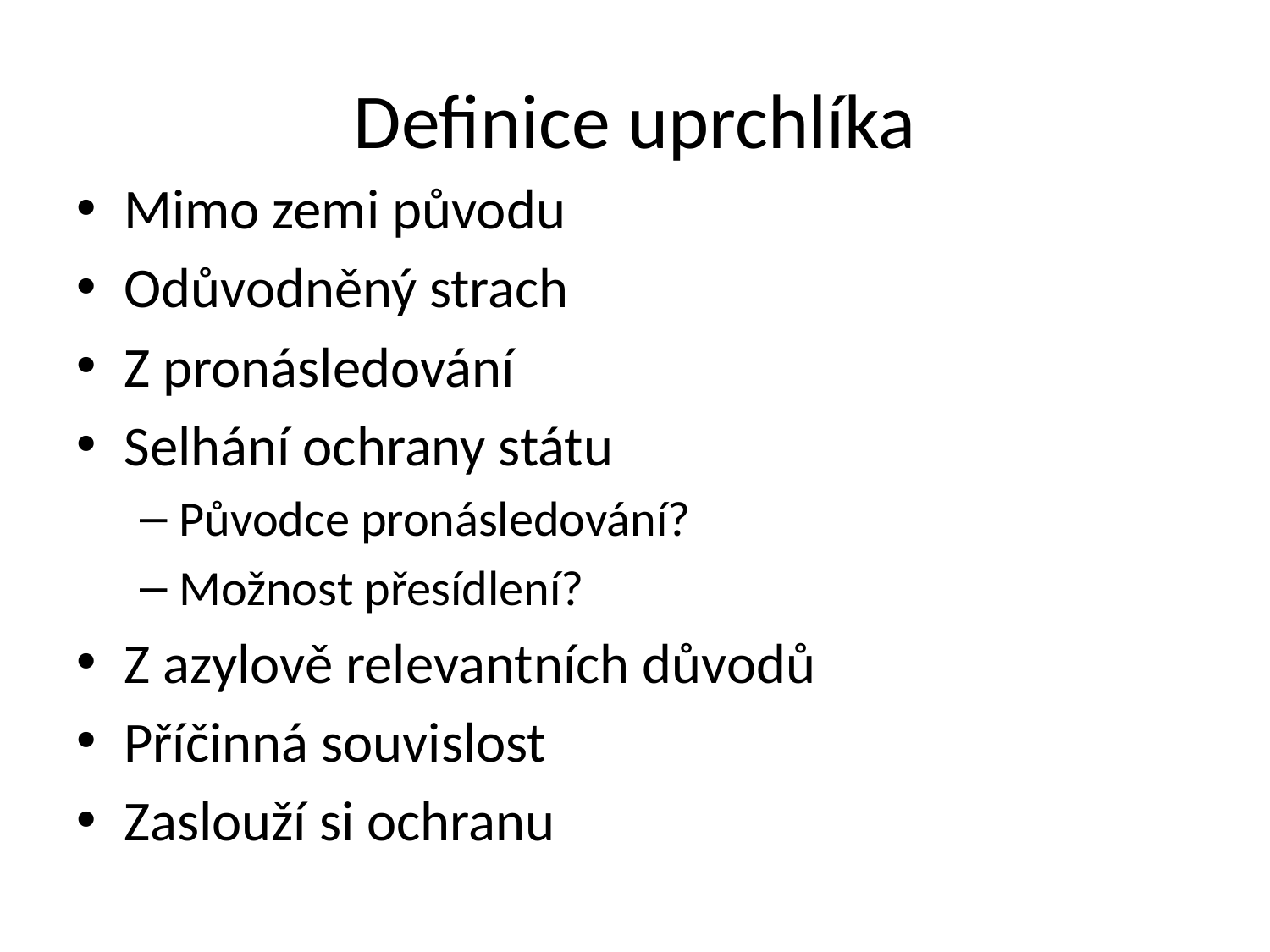

# Definice uprchlíka
Mimo zemi původu
Odůvodněný strach
Z pronásledování
Selhání ochrany státu
Původce pronásledování?
Možnost přesídlení?
Z azylově relevantních důvodů
Příčinná souvislost
Zaslouží si ochranu